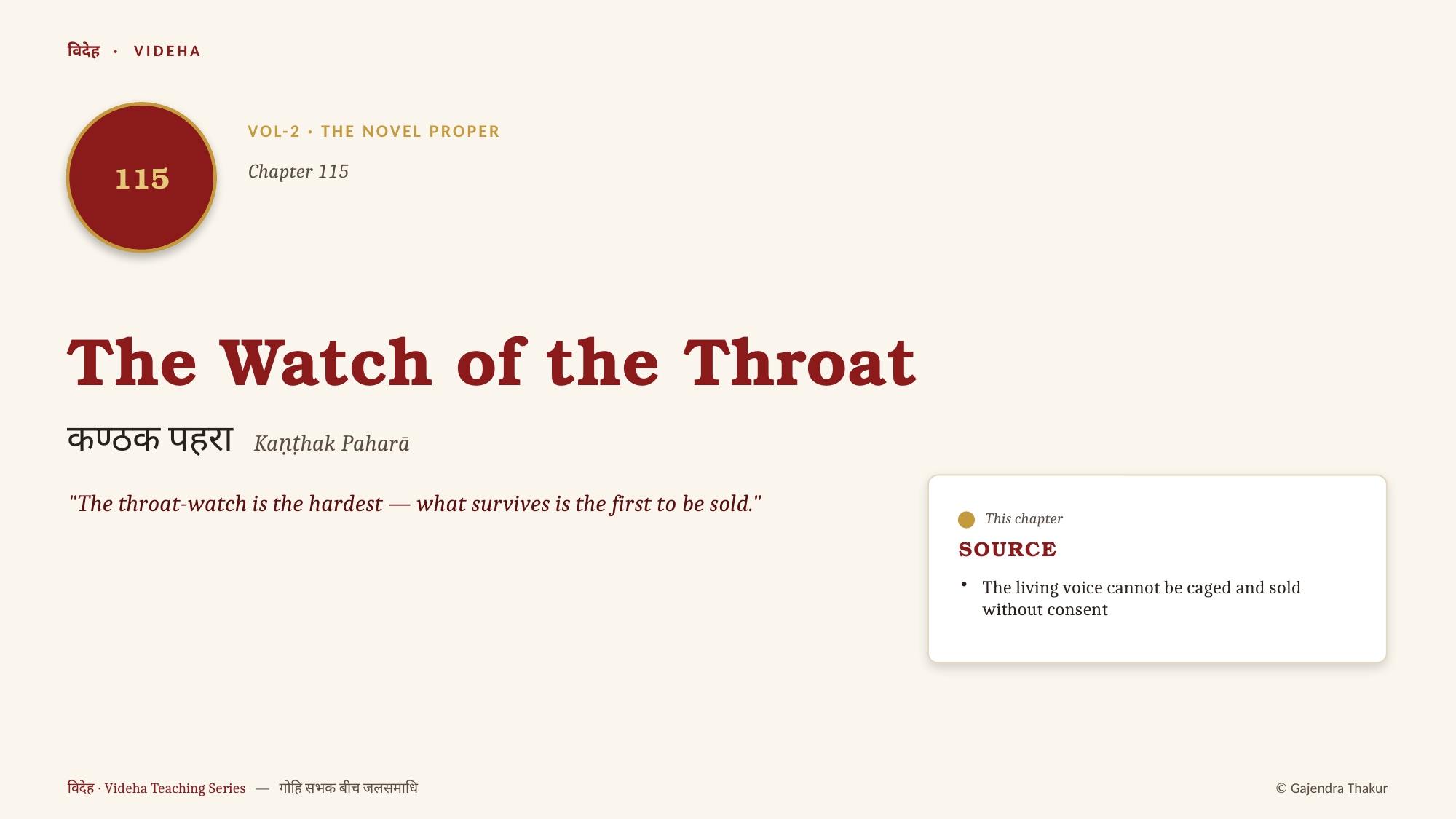

विदेह  ·  VIDEHA

115
VOL-2 · THE NOVEL PROPER
Chapter 115
The Watch of the Throat
कण्ठक पहरा    Kaṇṭhak Paharā

"The throat-watch is the hardest — what survives is the first to be sold."
This chapter

SOURCE
The living voice cannot be caged and sold without consent
विदेह · Videha Teaching Series   —   गोहि सभक बीच जलसमाधि
© Gajendra Thakur